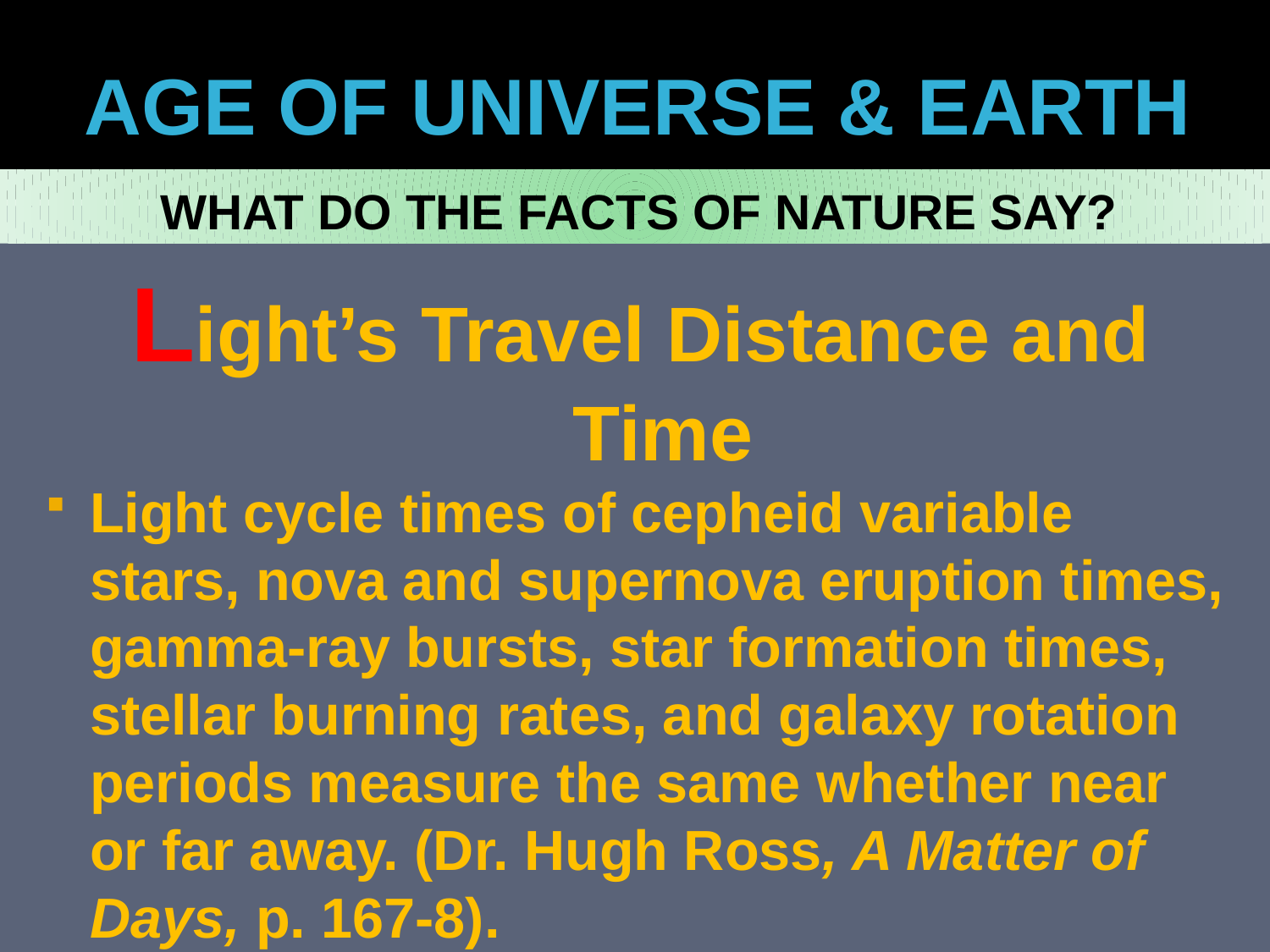

# AGE OF UNIVERSE & EARTH
WHAT DO THE FACTS OF NATURE SAY?
Light’s Travel Distance and Time
Light cycle times of cepheid variable stars, nova and supernova eruption times, gamma-ray bursts, star formation times, stellar burning rates, and galaxy rotation periods measure the same whether near or far away. (Dr. Hugh Ross, A Matter of Days, p. 167-8).